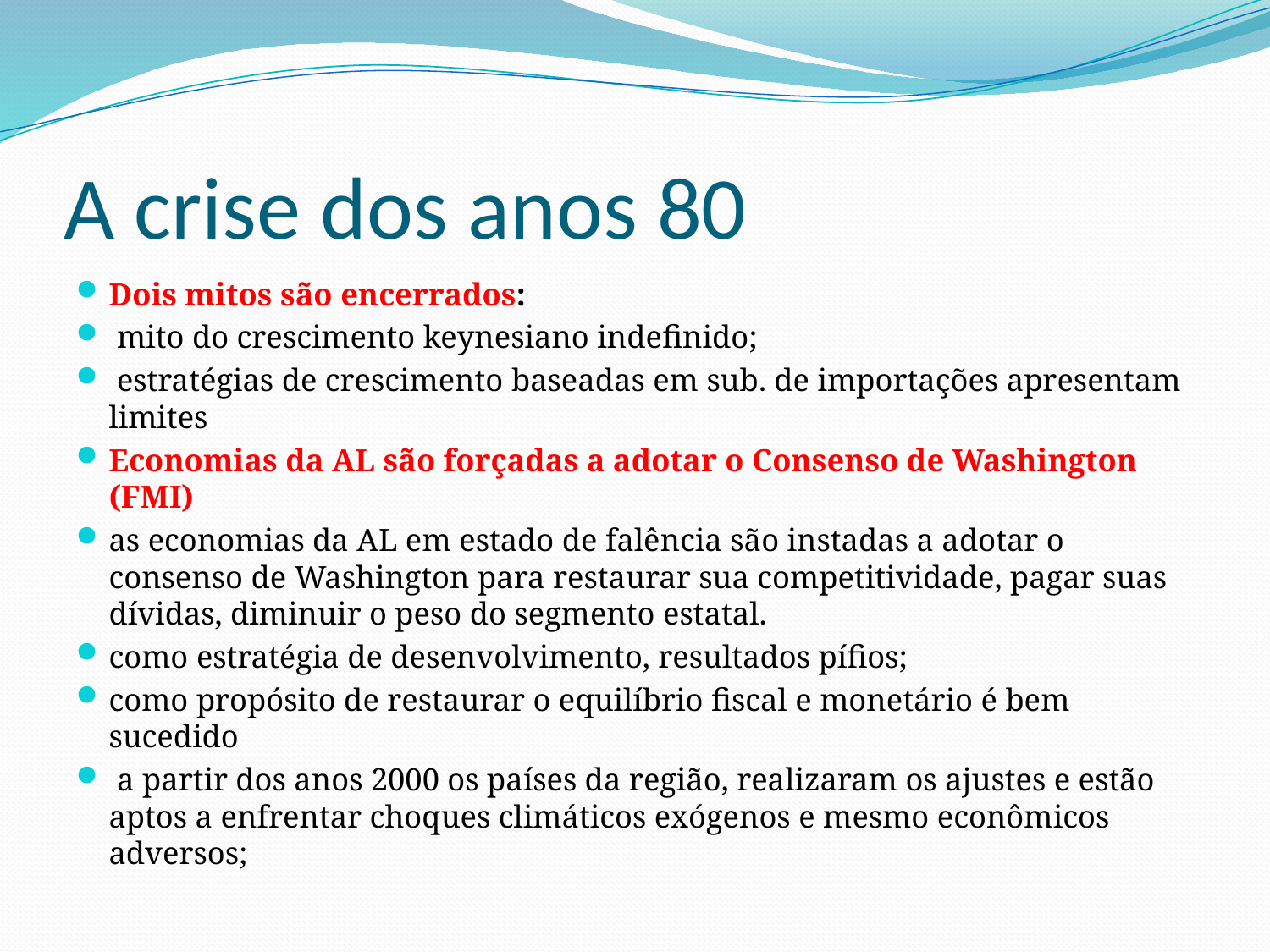

# A crise dos anos 80
Dois mitos são encerrados:
 mito do crescimento keynesiano indefinido;
 estratégias de crescimento baseadas em sub. de importações apresentam limites
Economias da AL são forçadas a adotar o Consenso de Washington (FMI)
as economias da AL em estado de falência são instadas a adotar o consenso de Washington para restaurar sua competitividade, pagar suas dívidas, diminuir o peso do segmento estatal.
como estratégia de desenvolvimento, resultados pífios;
como propósito de restaurar o equilíbrio fiscal e monetário é bem sucedido
 a partir dos anos 2000 os países da região, realizaram os ajustes e estão aptos a enfrentar choques climáticos exógenos e mesmo econômicos adversos;